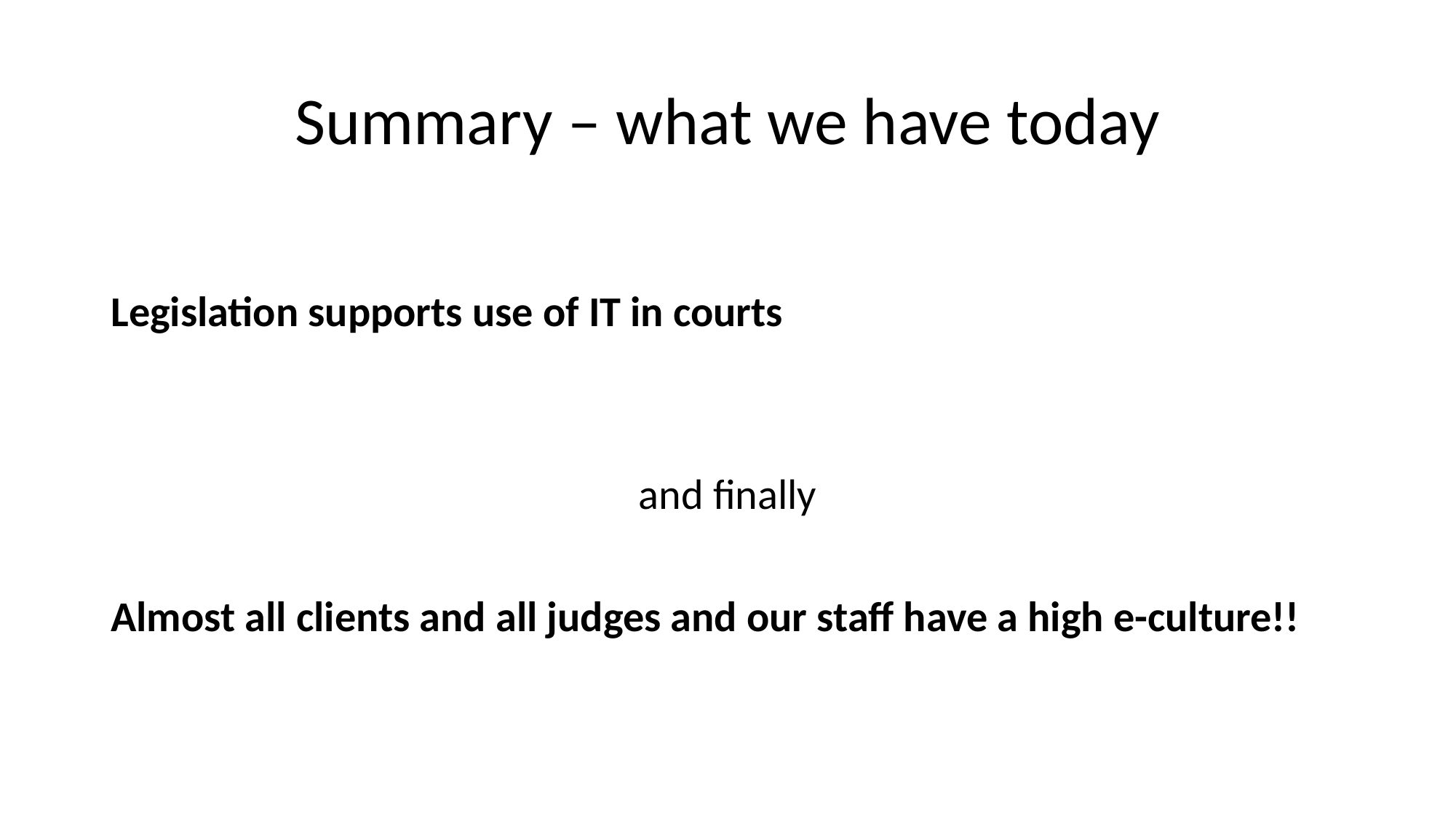

# Summary – what we have today

Legislation supports use of IT in courts

and finally

Almost all clients and all judges and our staff have a high e-culture!!